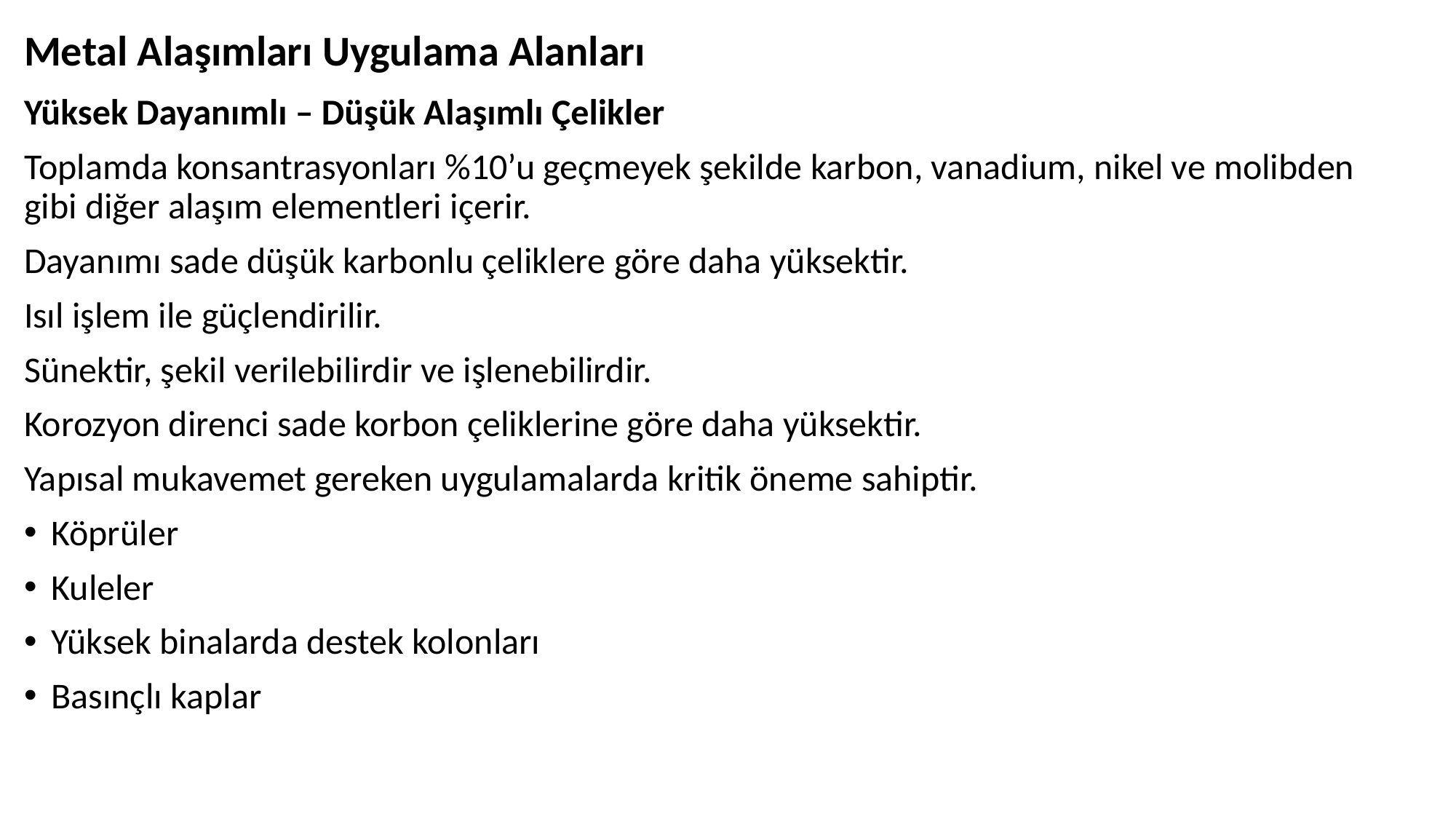

# Metal Alaşımları Uygulama Alanları
Yüksek Dayanımlı – Düşük Alaşımlı Çelikler
Toplamda konsantrasyonları %10’u geçmeyek şekilde karbon, vanadium, nikel ve molibden gibi diğer alaşım elementleri içerir.
Dayanımı sade düşük karbonlu çeliklere göre daha yüksektir.
Isıl işlem ile güçlendirilir.
Sünektir, şekil verilebilirdir ve işlenebilirdir.
Korozyon direnci sade korbon çeliklerine göre daha yüksektir.
Yapısal mukavemet gereken uygulamalarda kritik öneme sahiptir.
Köprüler
Kuleler
Yüksek binalarda destek kolonları
Basınçlı kaplar